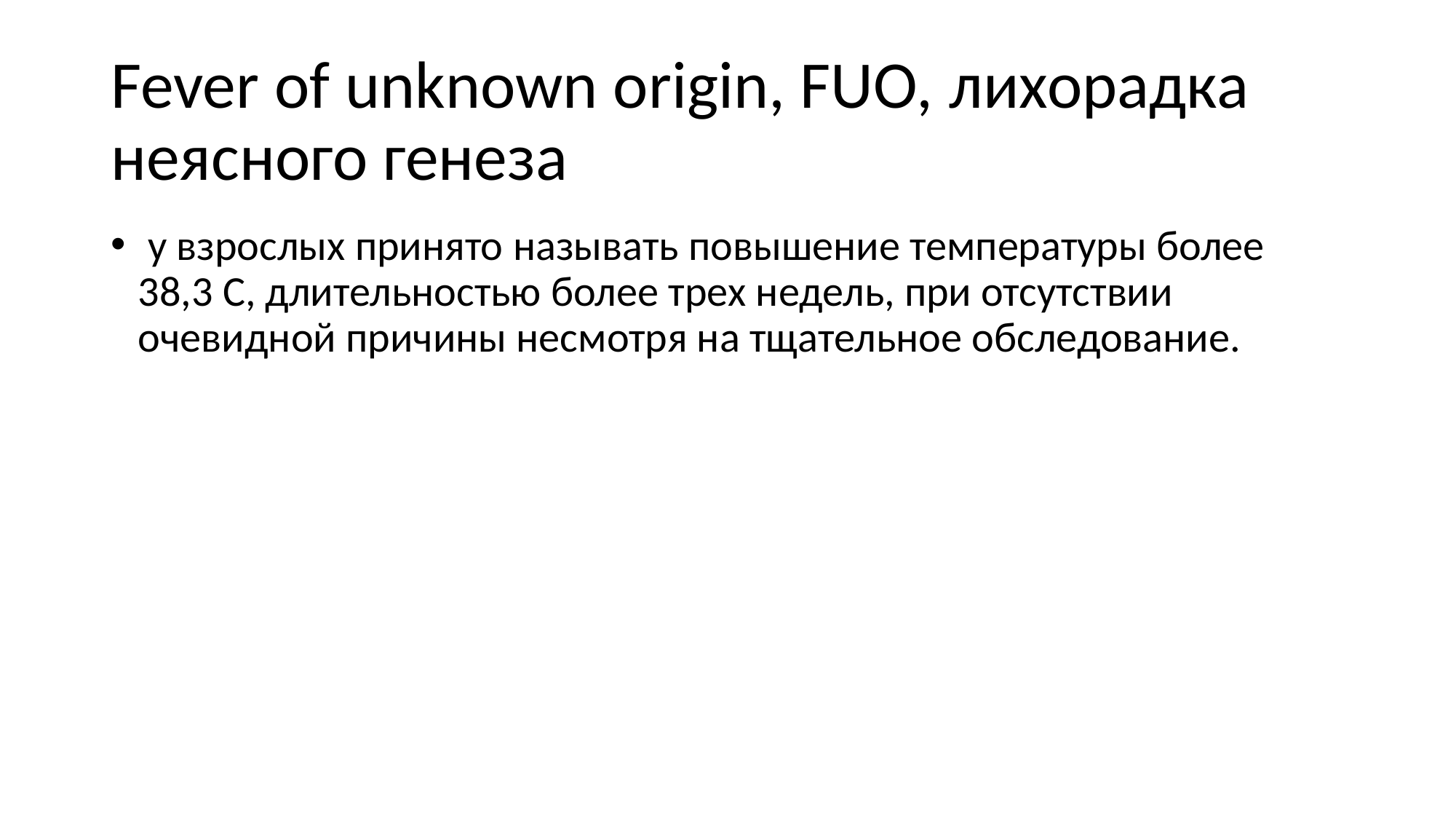

# Fever of unknown origin, FUO, лихорадка неясного генеза
 у взрослых принято называть повышение температуры более 38,3 С, длительностью более трех недель, при отсутствии очевидной причины несмотря на тщательное обследование.